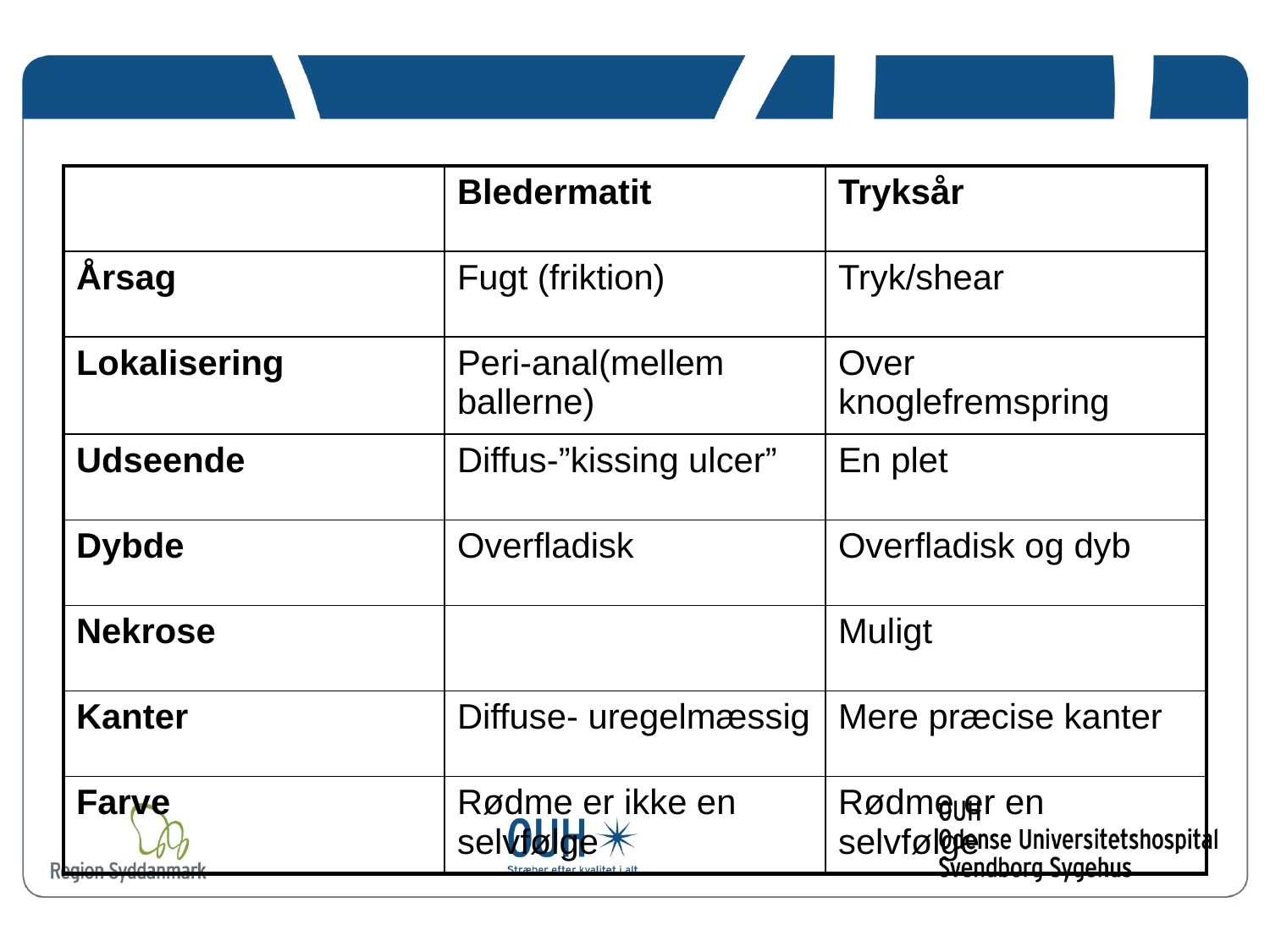

#
|  | Bledermatit | Tryksår |
| --- | --- | --- |
| Årsag | Fugt (friktion) | Tryk/shear |
| Lokalisering | Peri-anal(mellem ballerne) | Over knoglefremspring |
| Udseende | Diffus-”kissing ulcer” | En plet |
| Dybde | Overfladisk | Overfladisk og dyb |
| Nekrose |  | Muligt |
| Kanter | Diffuse- uregelmæssig | Mere præcise kanter |
| Farve | Rødme er ikke en selvfølge | Rødme er en selvfølge |